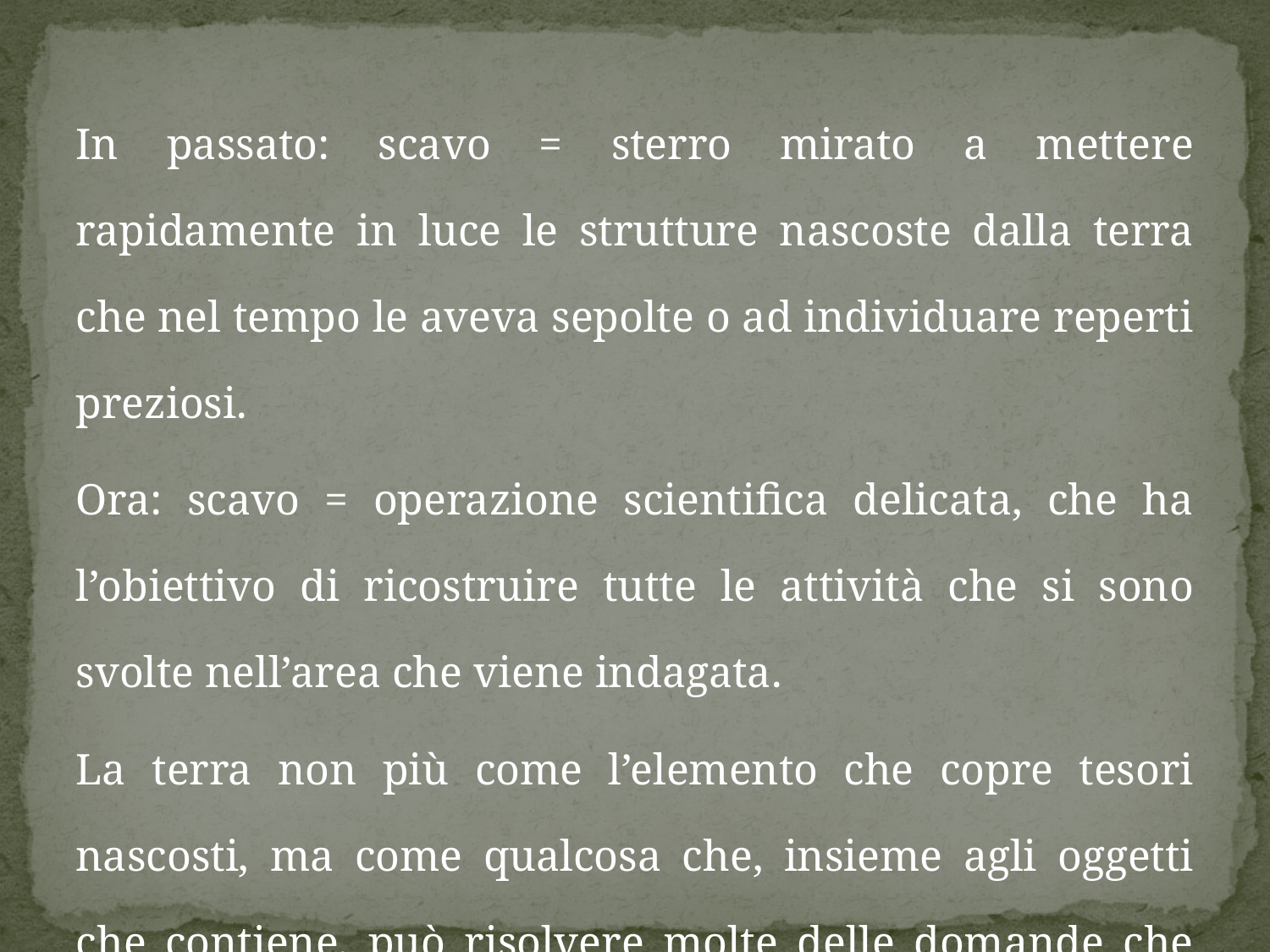

In passato: scavo = sterro mirato a mettere rapidamente in luce le strutture nascoste dalla terra che nel tempo le aveva sepolte o ad individuare reperti preziosi.
Ora: scavo = operazione scientifica delicata, che ha l’obiettivo di ricostruire tutte le attività che si sono svolte nell’area che viene indagata.
La terra non più come l’elemento che copre tesori nascosti, ma come qualcosa che, insieme agli oggetti che contiene, può risolvere molte delle domande che l’archeologo si pone.